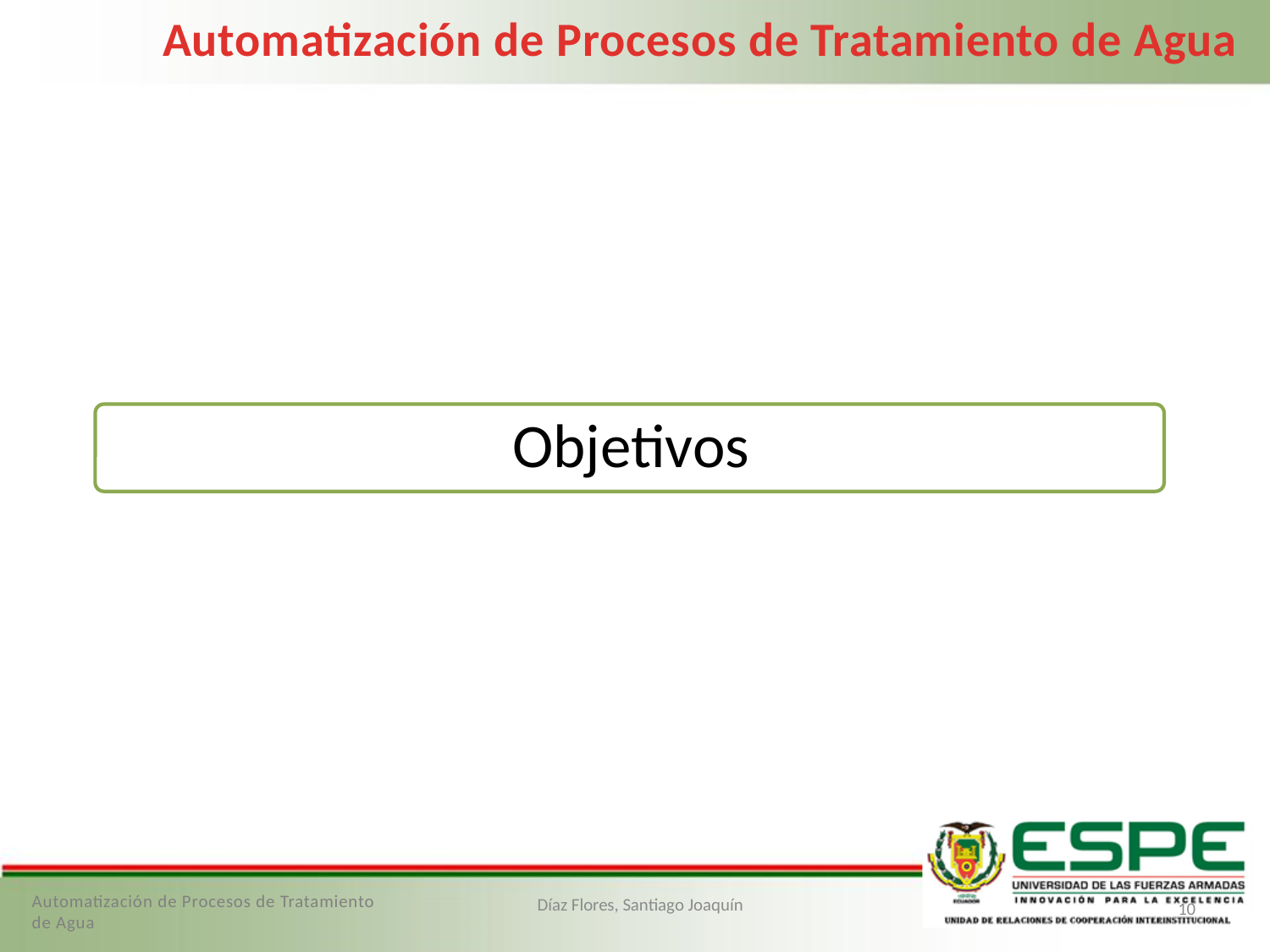

Automatización de Procesos de Tratamiento de Agua
Objetivos
Automatización de Procesos de Tratamiento de Agua
10
Díaz Flores, Santiago Joaquín